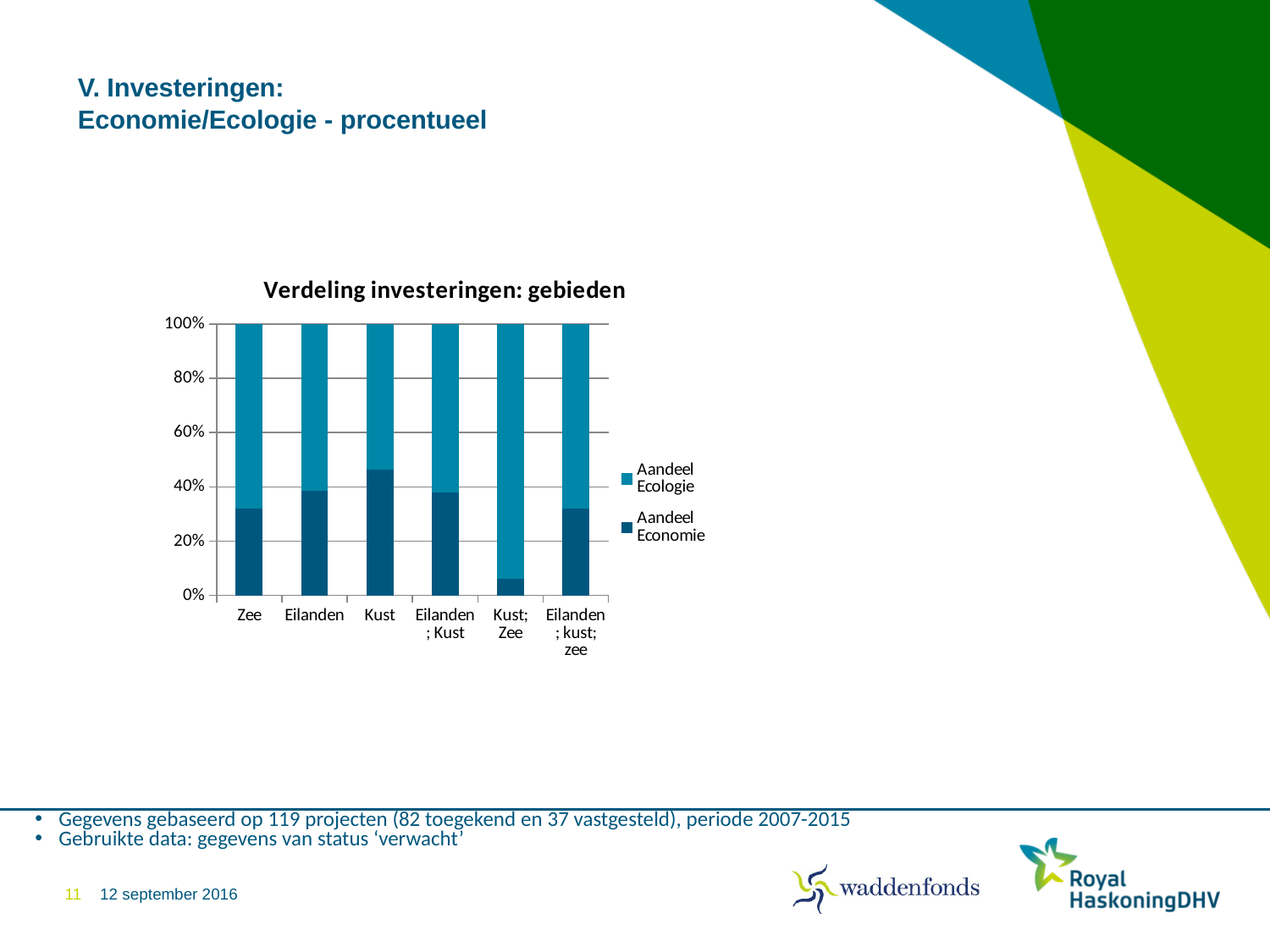

# V. Investeringen: Economie/Ecologie - procentueel

### Chart: Verdeling investeringen: gebieden

| Category | Aandeel Economie | Aandeel Ecologie |
|---|---|---|
| Zee | 0.32123464806625573 | 0.6787653519337443 |
| Eilanden | 0.38842678072075226 | 0.6115732192792478 |
| Kust | 0.4646337564132969 | 0.535366243586703 |
| Eilanden; Kust | 0.38224243881611575 | 0.6177575611838843 |
| Kust; Zee | 0.06279888553366621 | 0.9372011144663338 |
| Eilanden; kust; zee | 0.32250155516600293 | 0.677498444833997 |
Gegevens gebaseerd op 119 projecten (82 toegekend en 37 vastgesteld), periode 2007-2015
Gebruikte data: gegevens van status ‘verwacht’
11